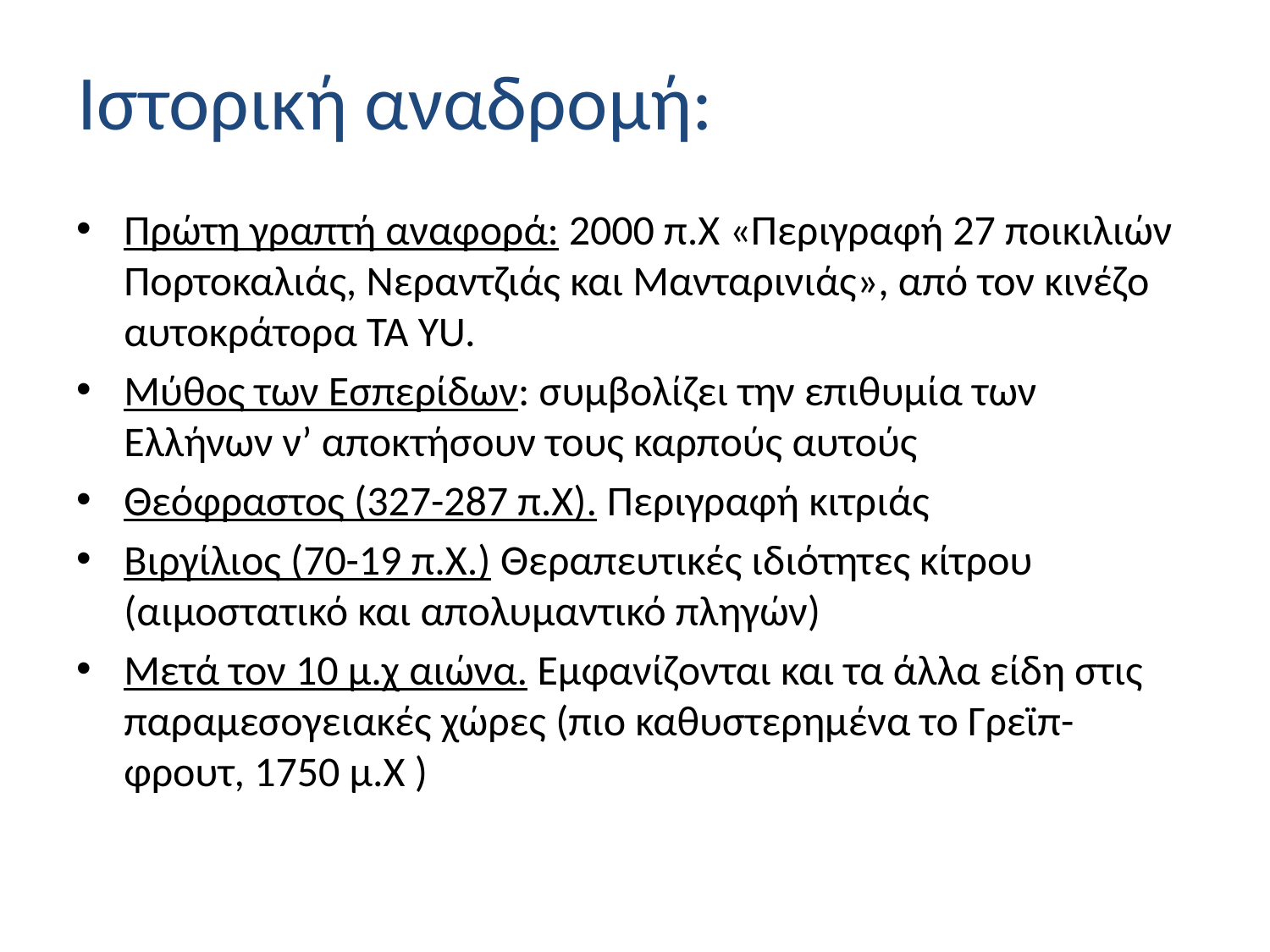

Ιστορική αναδρομή:
Πρώτη γραπτή αναφορά: 2000 π.Χ «Περιγραφή 27 ποικιλιών Πορτοκαλιάς, Νεραντζιάς και Μανταρινιάς», από τον κινέζο αυτοκράτορα ΤΑ ΥU.
Μύθος των Εσπερίδων: συμβολίζει την επιθυμία των Ελλήνων ν’ αποκτήσουν τους καρπούς αυτούς
Θεόφραστος (327-287 π.Χ). Περιγραφή κιτριάς
Βιργίλιος (70-19 π.Χ.) Θεραπευτικές ιδιότητες κίτρου (αιμοστατικό και απολυμαντικό πληγών)
Μετά τον 10 μ.χ αιώνα. Εμφανίζονται και τα άλλα είδη στις παραμεσογειακές χώρες (πιο καθυστερημένα το Γρεϊπ-φρουτ, 1750 μ.Χ )